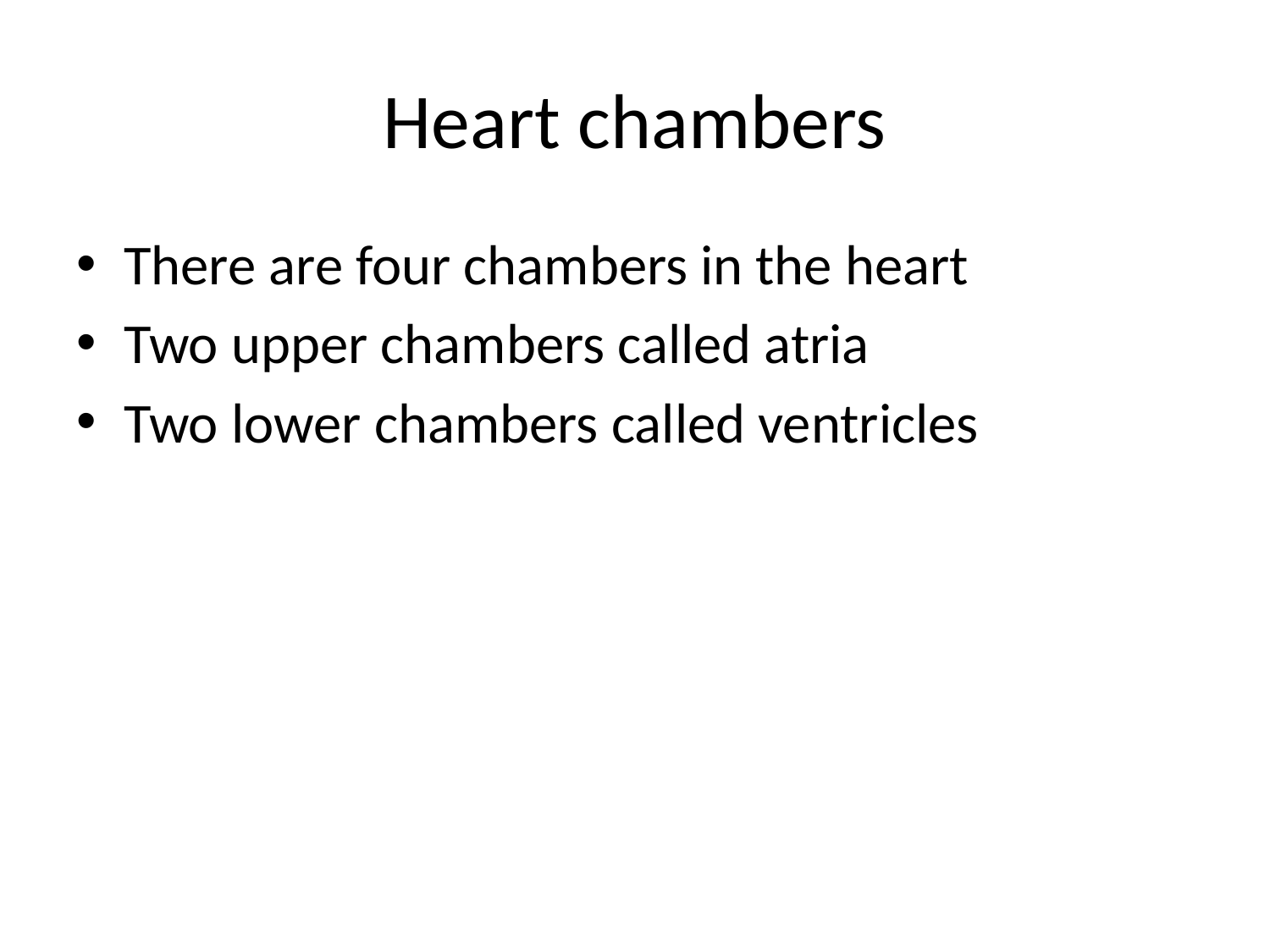

# Heart chambers
There are four chambers in the heart
Two upper chambers called atria
Two lower chambers called ventricles